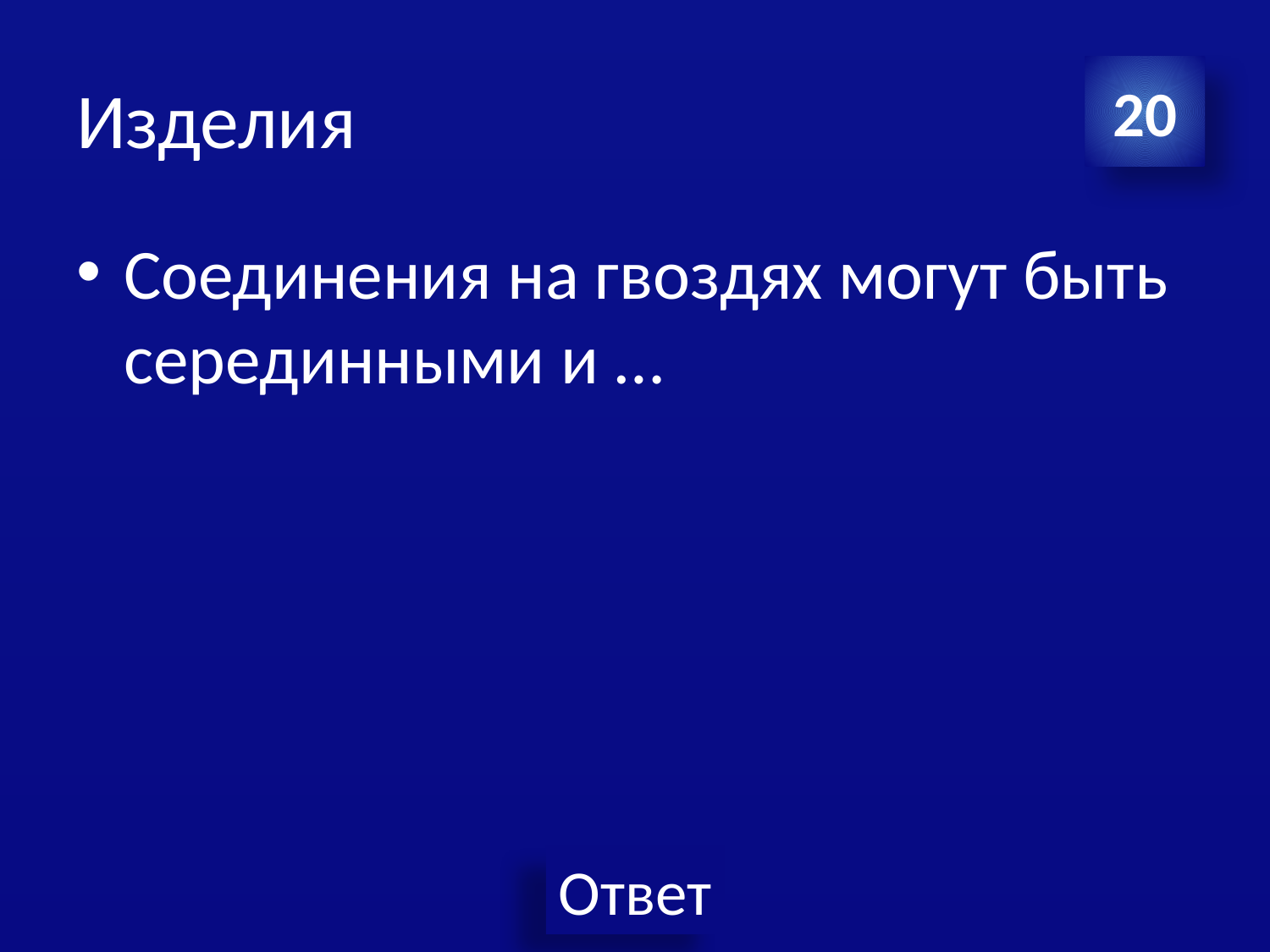

# Изделия
20
Соединения на гвоздях могут быть серединными и …